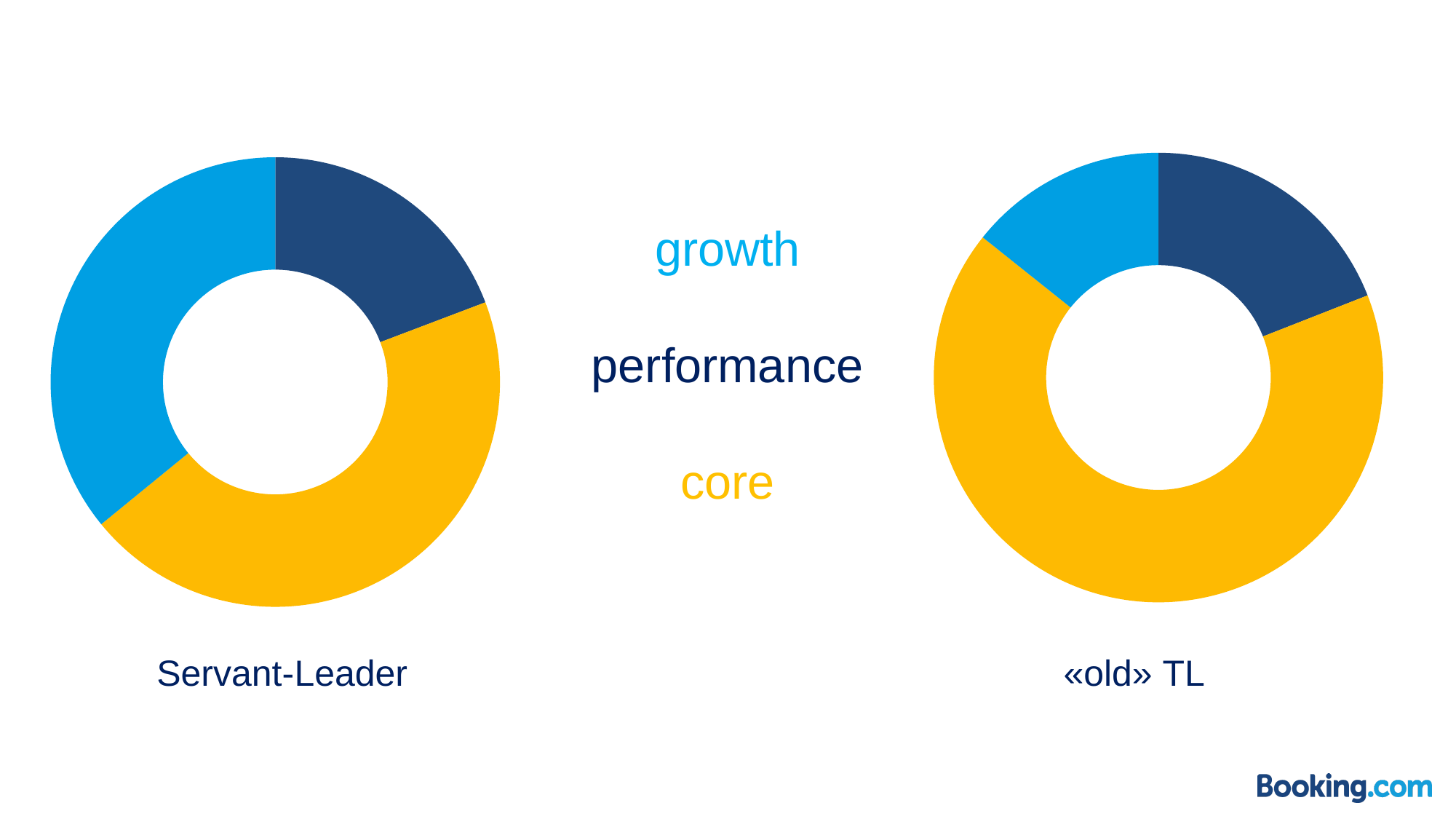

### Chart:

| Category | Region 1 |
|---|---|
| 2011 | 30.0 |
| 2012 | 70.0 |
| 2014 | 56.0 |

### Chart:

| Category | Region 1 |
|---|---|
| 2011 | 20.0 |
| 2012 | 70.0 |
| 2014 | 15.0 |
growth

performance

core
Servant-Leader
«old» TL